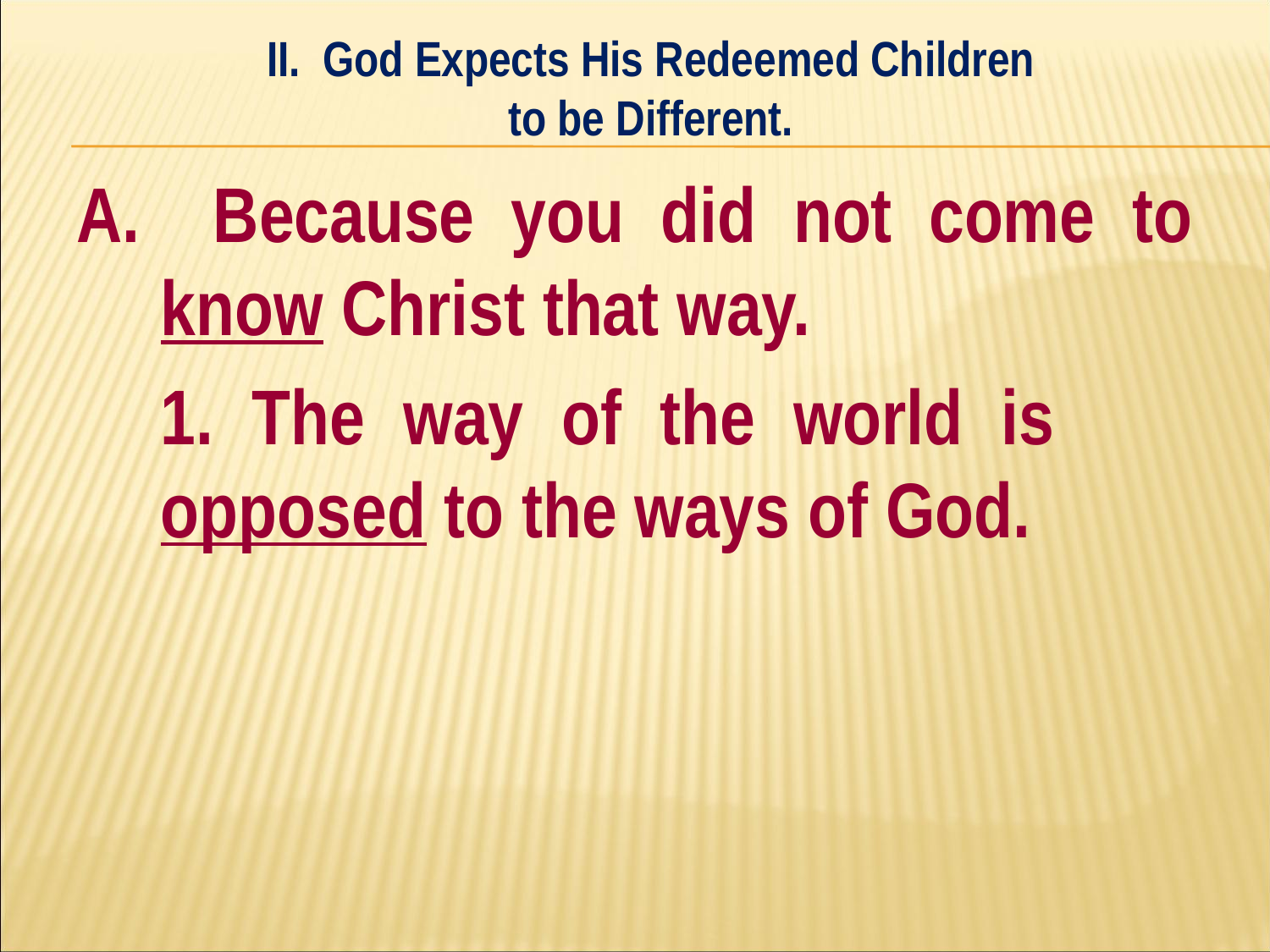

II.  God Expects His Redeemed Children
to be Different.
#
A.  Because you did not come to know Christ that way.
	1. The way of the world is 	opposed to the ways of God.